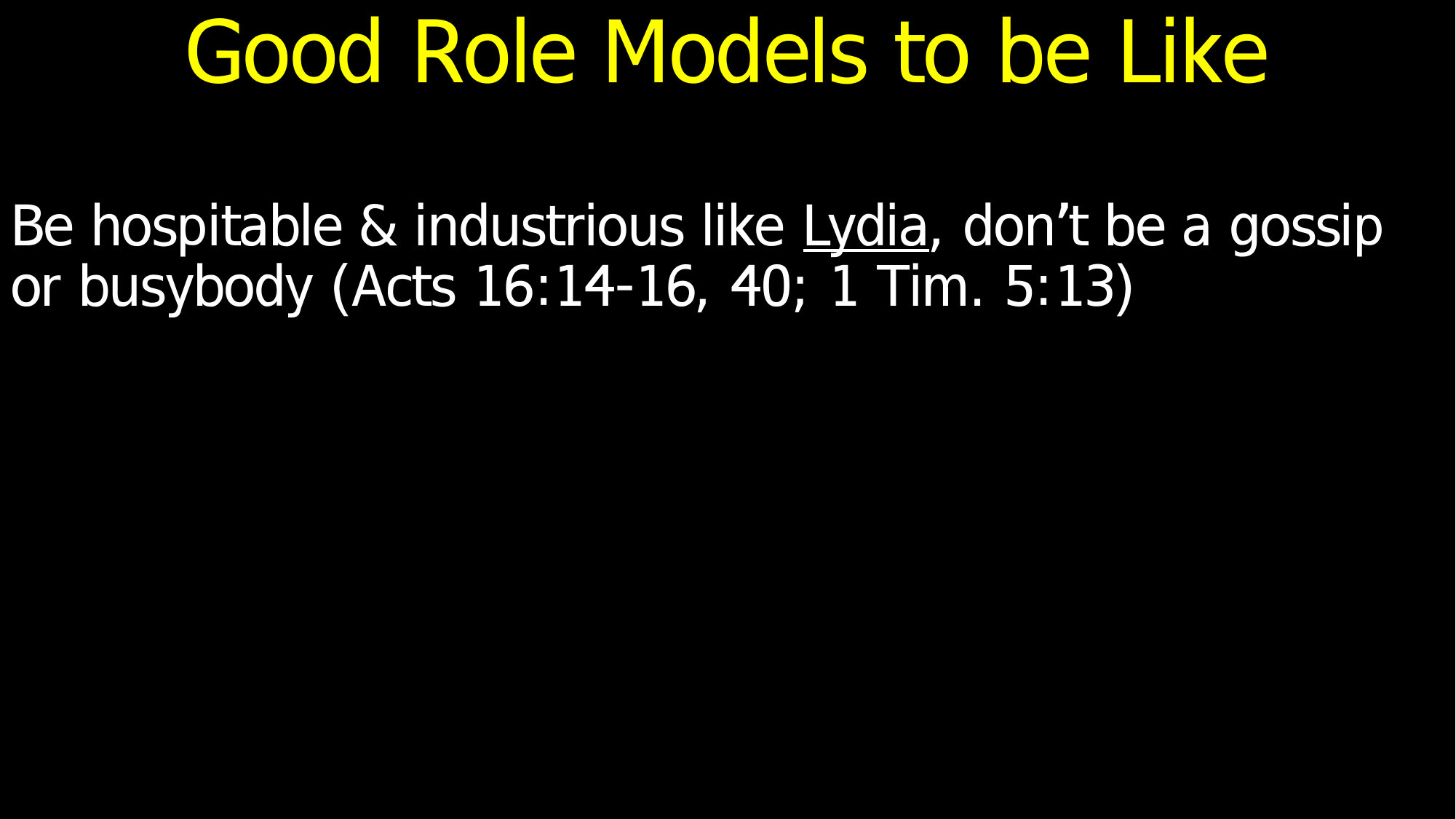

# Good Role Models to be Like

Be hospitable & industrious like Lydia, don’t be a gossip or busybody (Acts 16:14-16, 40; 1 Tim. 5:13)